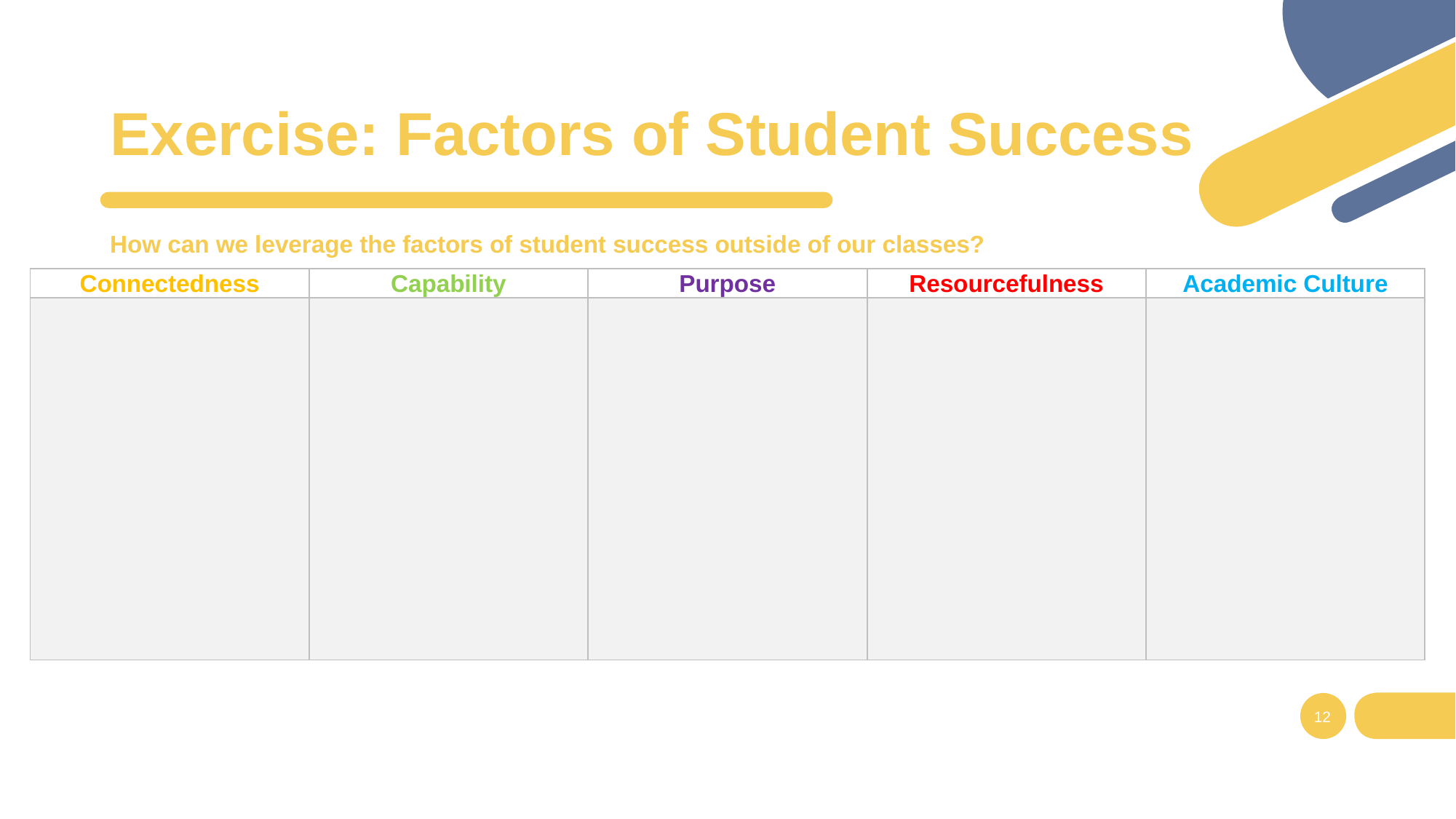

# Exercise: Factors of Student Success
How can we leverage the factors of student success outside of our classes?
| Connectedness | Capability | Purpose | Resourcefulness | Academic Culture |
| --- | --- | --- | --- | --- |
|  |  |  |  |  |
12